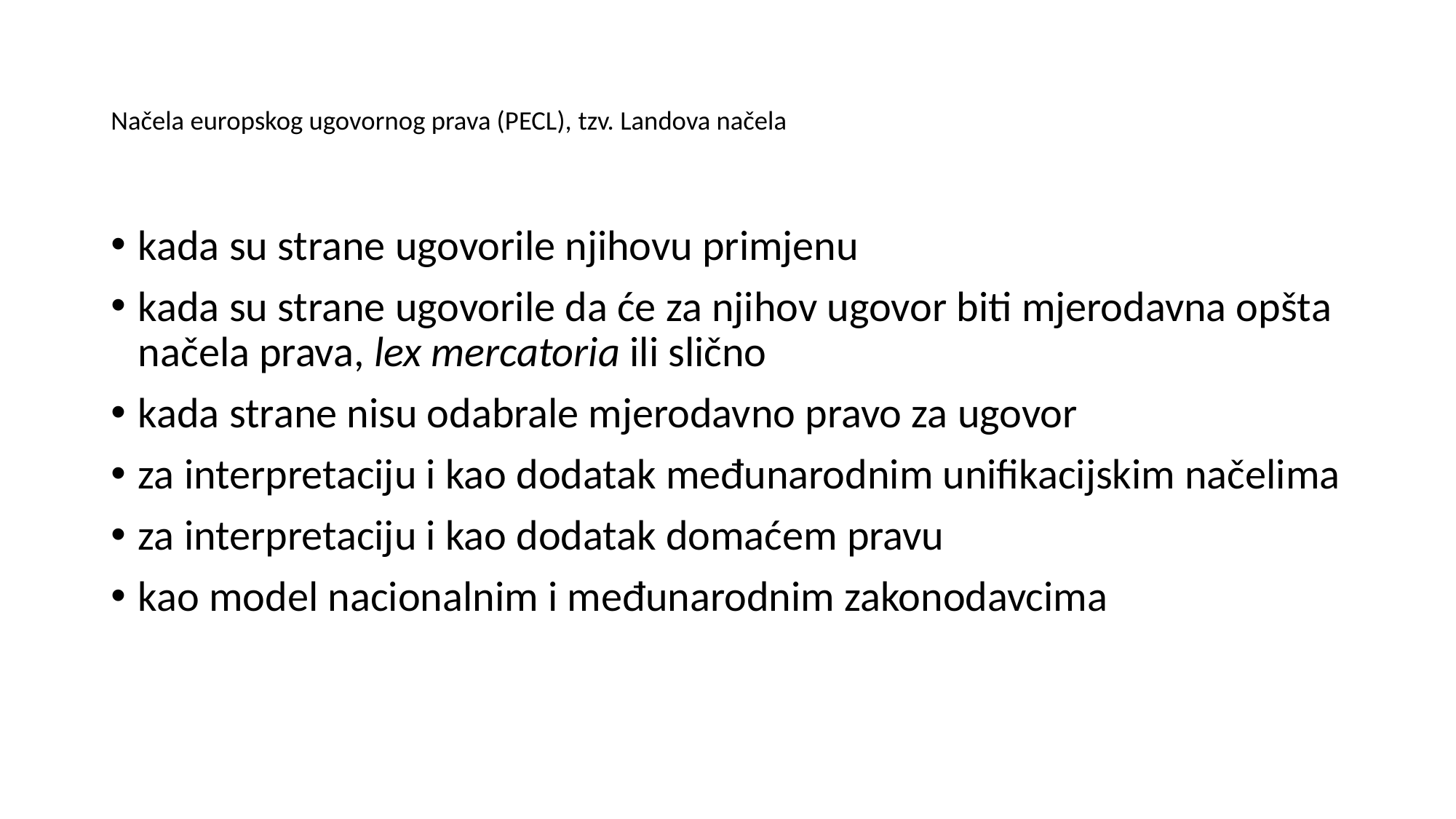

# Načela europskog ugovornog prava (PECL), tzv. Landova načela
kada su strane ugovorile njihovu primjenu
kada su strane ugovorile da će za njihov ugovor biti mjerodavna opšta načela prava, lex mercatoria ili slično
kada strane nisu odabrale mjerodavno pravo za ugovor
za interpretaciju i kao dodatak međunarodnim unifikacijskim načelima
za interpretaciju i kao dodatak domaćem pravu
kao model nacionalnim i međunarodnim zakonodavcima